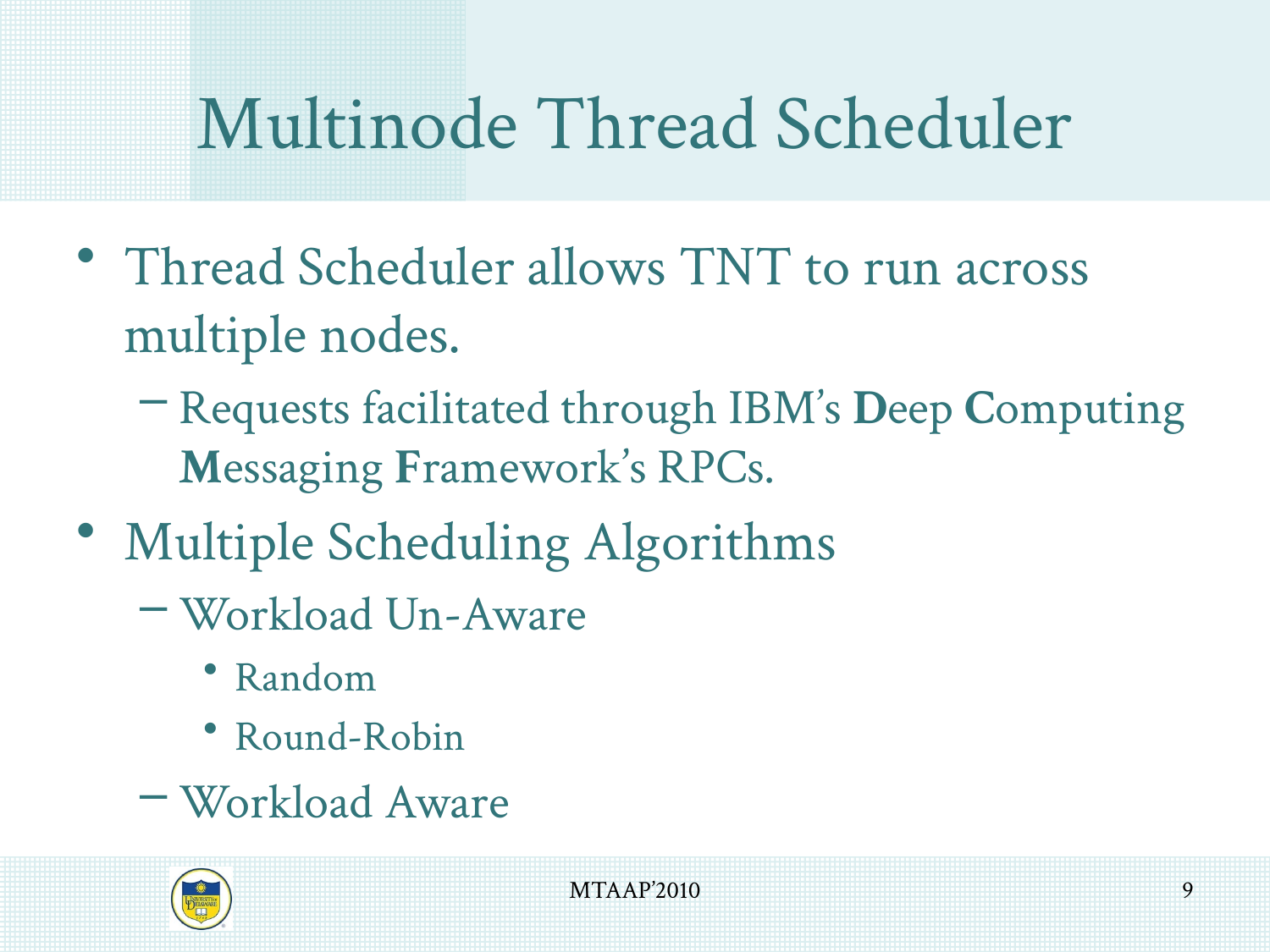

# Multinode Thread Scheduler
Thread Scheduler allows TNT to run across multiple nodes.
Requests facilitated through IBM’s Deep Computing Messaging Framework’s RPCs.
Multiple Scheduling Algorithms
Workload Un-Aware
Random
Round-Robin
Workload Aware
MTAAP’2010
9